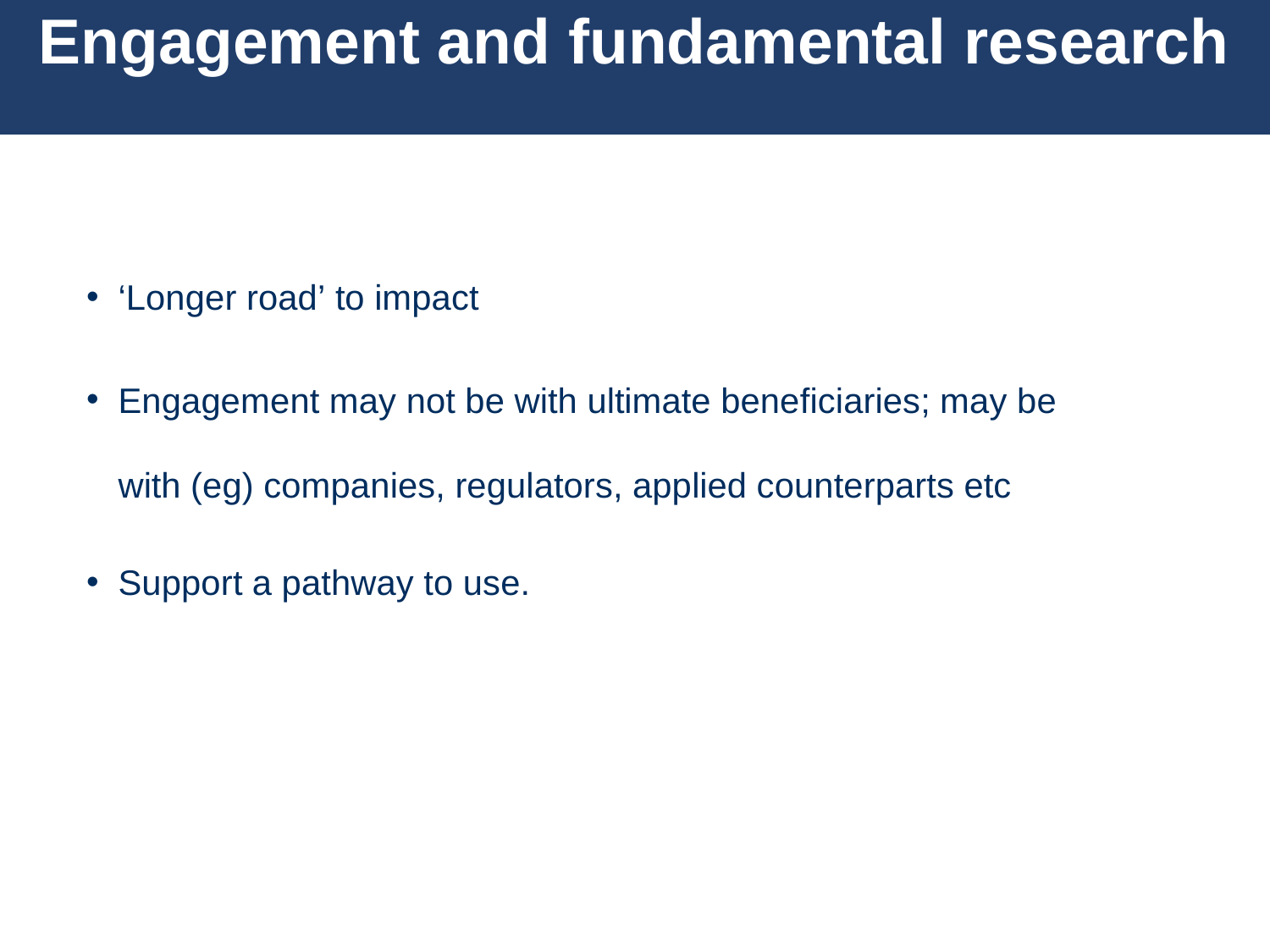

Engagement and fundamental research
‘Longer road’ to impact
Engagement may not be with ultimate beneficiaries; may be with (eg) companies, regulators, applied counterparts etc
Support a pathway to use.